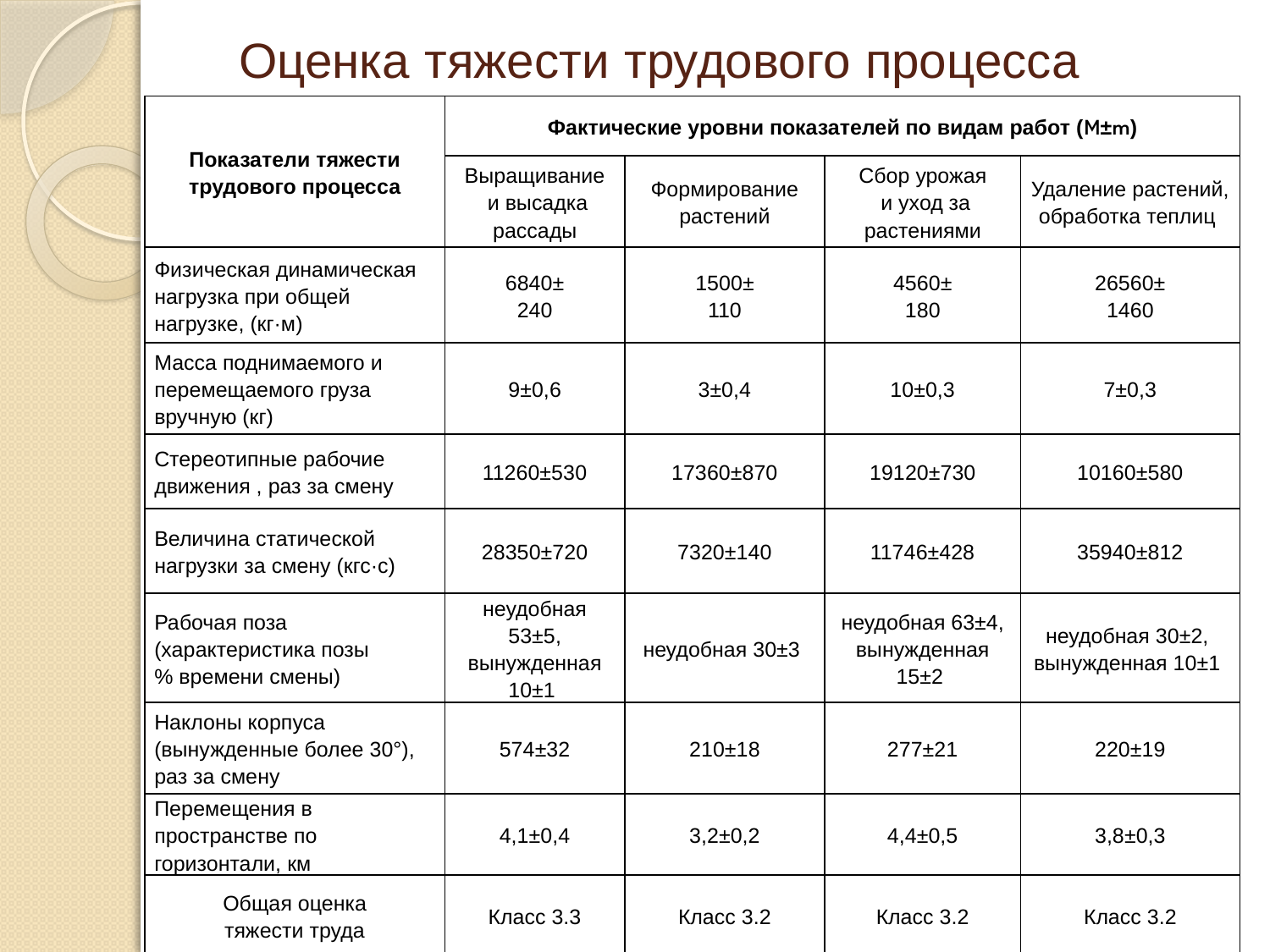

# Оценка тяжести трудового процесса
| Показатели тяжести трудового процесса | Фактические уровни показателей по видам работ (M±m) |  |  |  |
| --- | --- | --- | --- | --- |
|  | Выращивание и высадка рассады | Формирование растений | Сбор урожая и уход за растениями | Удаление растений, обработка теплиц |
| Физическая динамическая нагрузка при общей нагрузке, (кг·м) | 6840± 240 | 1500± 110 | 4560± 180 | 26560± 1460 |
| Масса поднимаемого и перемещаемого груза вручную (кг) | 9±0,6 | 3±0,4 | 10±0,3 | 7±0,3 |
| Стереотипные рабочие движения , раз за смену | 11260±530 | 17360±870 | 19120±730 | 10160±580 |
| Величина статической нагрузки за смену (кгс·с) | 28350±720 | 7320±140 | 11746±428 | 35940±812 |
| Рабочая поза (характеристика позы % времени смены) | неудобная 53±5, вынужденная 10±1 | неудобная 30±3 | неудобная 63±4, вынужденная 15±2 | неудобная 30±2, вынужденная 10±1 |
| Наклоны корпуса (вынужденные более 30°), раз за смену | 574±32 | 210±18 | 277±21 | 220±19 |
| Перемещения в пространстве по горизонтали, км | 4,1±0,4 | 3,2±0,2 | 4,4±0,5 | 3,8±0,3 |
| Общая оценка тяжести труда | Класс 3.3 | Класс 3.2 | Класс 3.2 | Класс 3.2 |